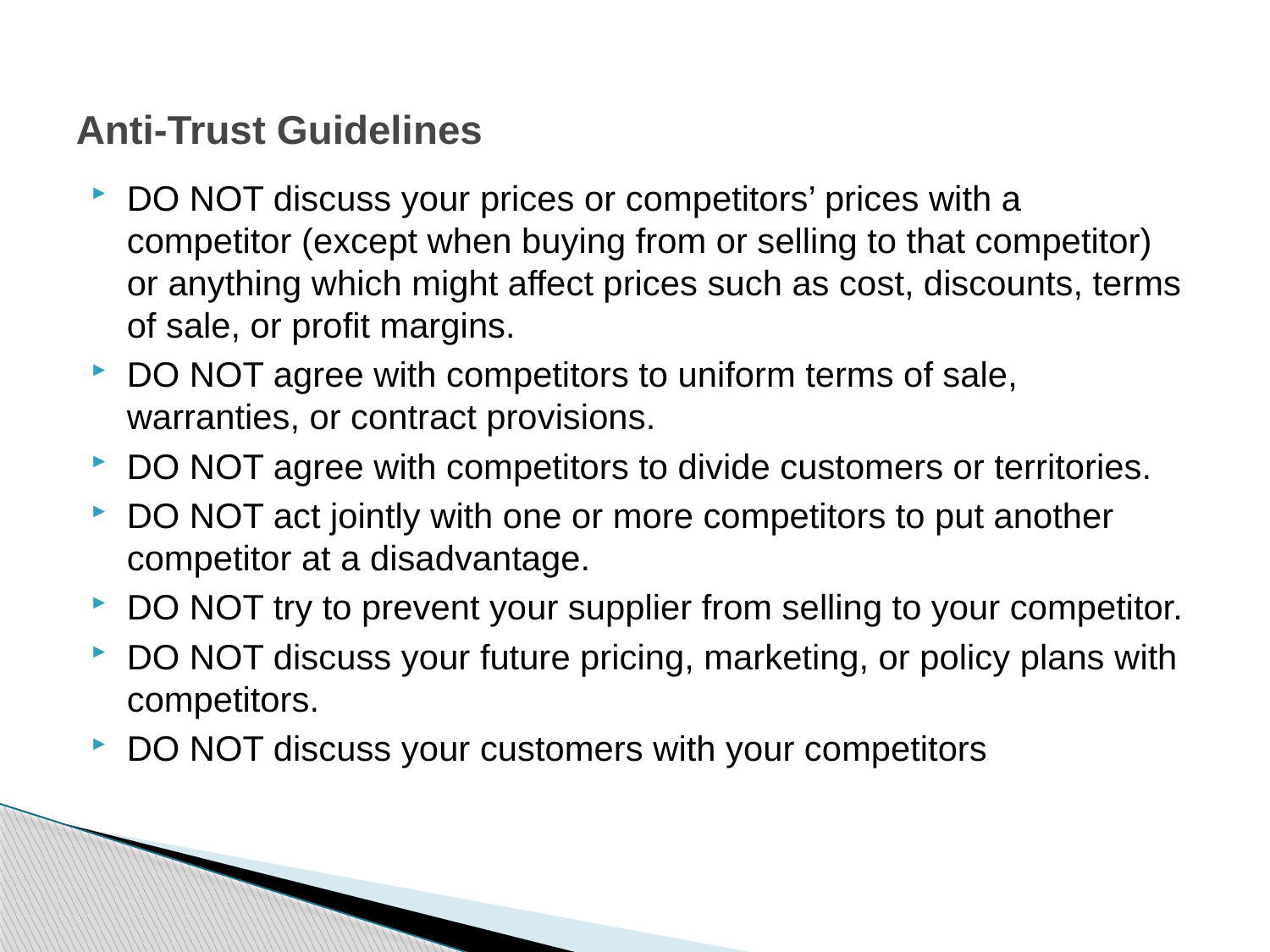

# Anti-Trust Guidelines
DO NOT discuss your prices or competitors’ prices with a competitor (except when buying from or selling to that competitor) or anything which might affect prices such as cost, discounts, terms of sale, or profit margins.
DO NOT agree with competitors to uniform terms of sale, warranties, or contract provisions.
DO NOT agree with competitors to divide customers or territories.
DO NOT act jointly with one or more competitors to put another competitor at a disadvantage.
DO NOT try to prevent your supplier from selling to your competitor.
DO NOT discuss your future pricing, marketing, or policy plans with competitors.
DO NOT discuss your customers with your competitors